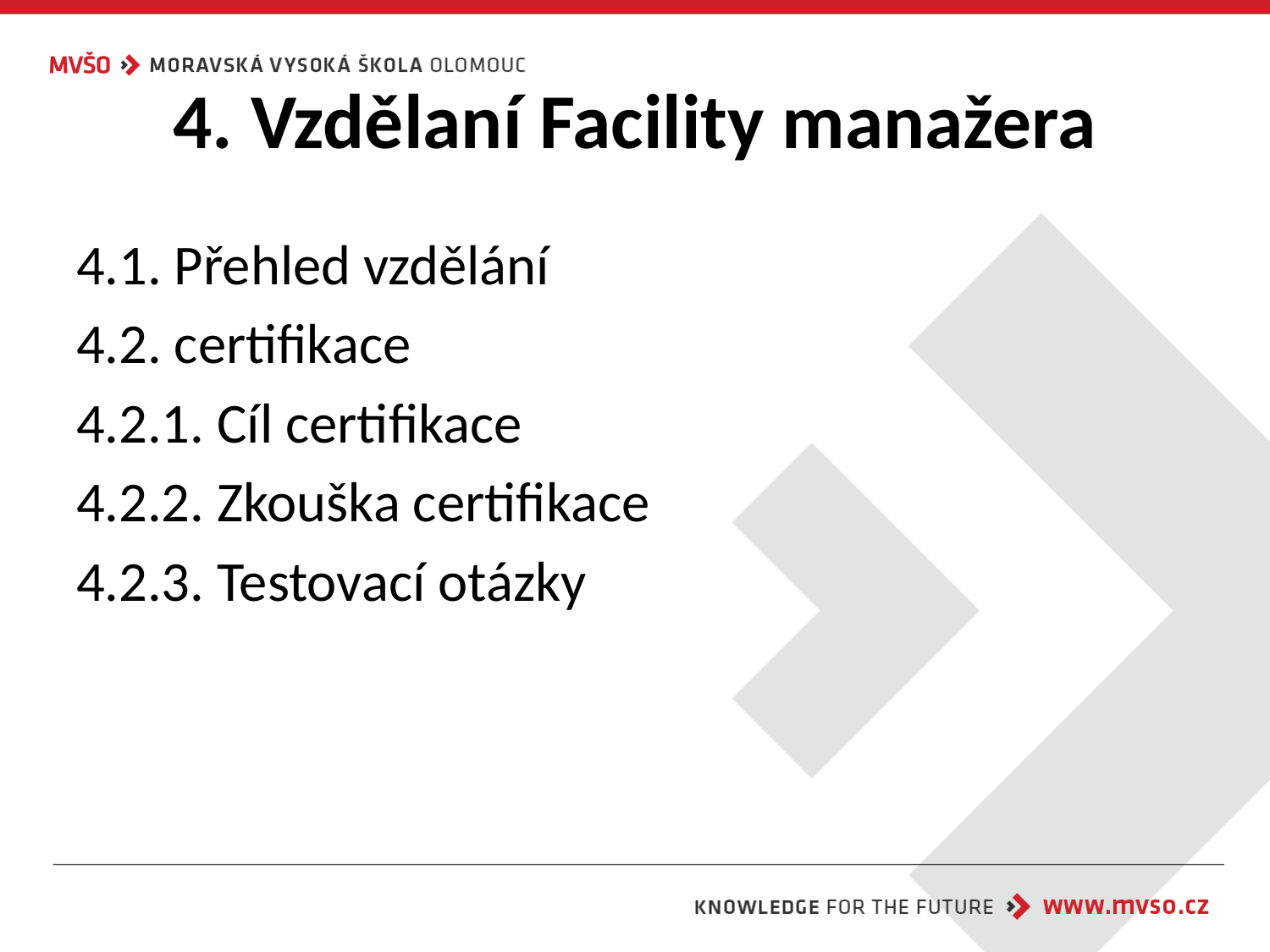

# 4. Vzdělaní Facility manažera
4.1. Přehled vzdělání
4.2. certifikace
4.2.1. Cíl certifikace
4.2.2. Zkouška certifikace
4.2.3. Testovací otázky